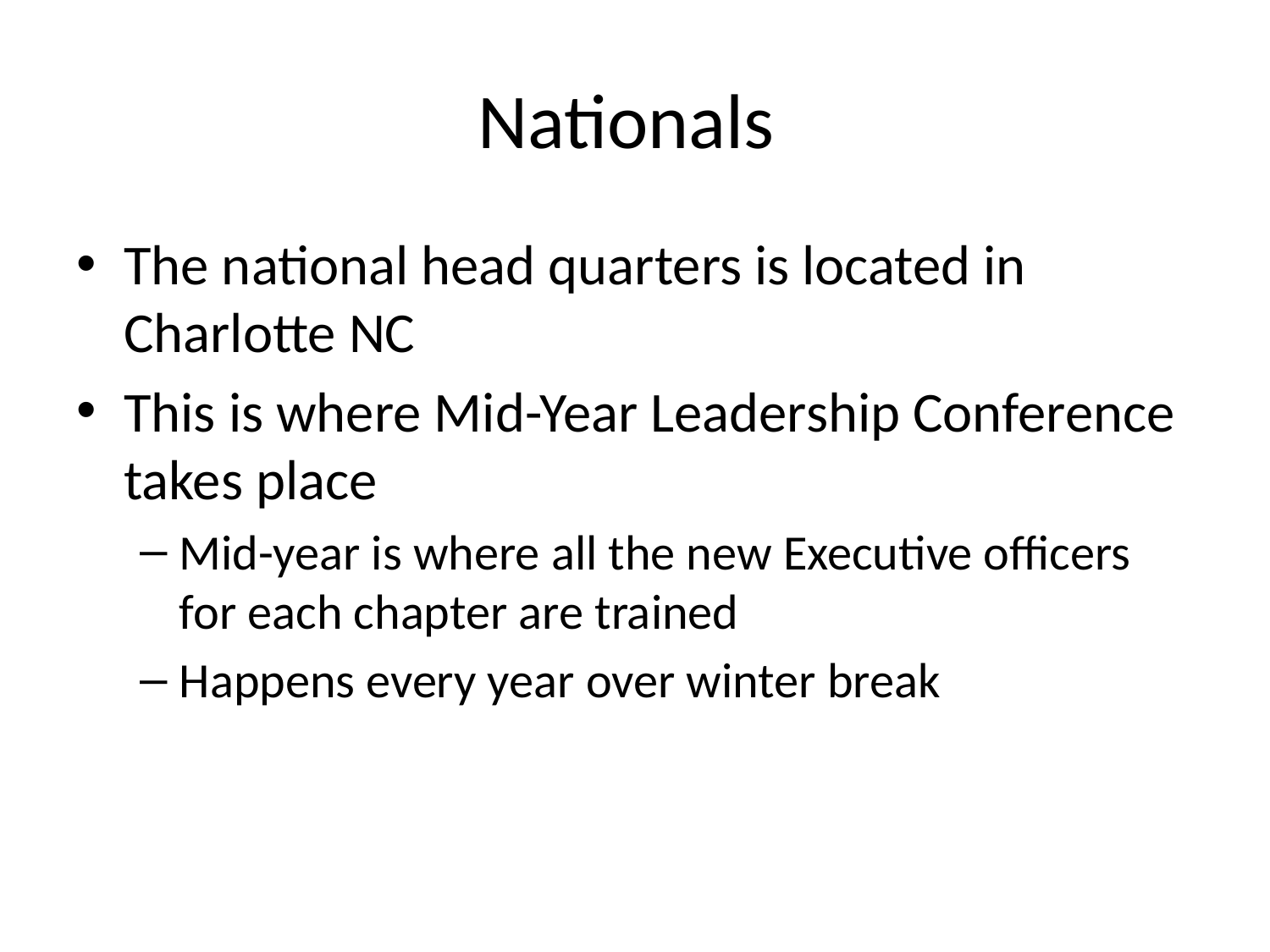

# Nationals
The national head quarters is located in Charlotte NC
This is where Mid-Year Leadership Conference takes place
Mid-year is where all the new Executive officers for each chapter are trained
Happens every year over winter break